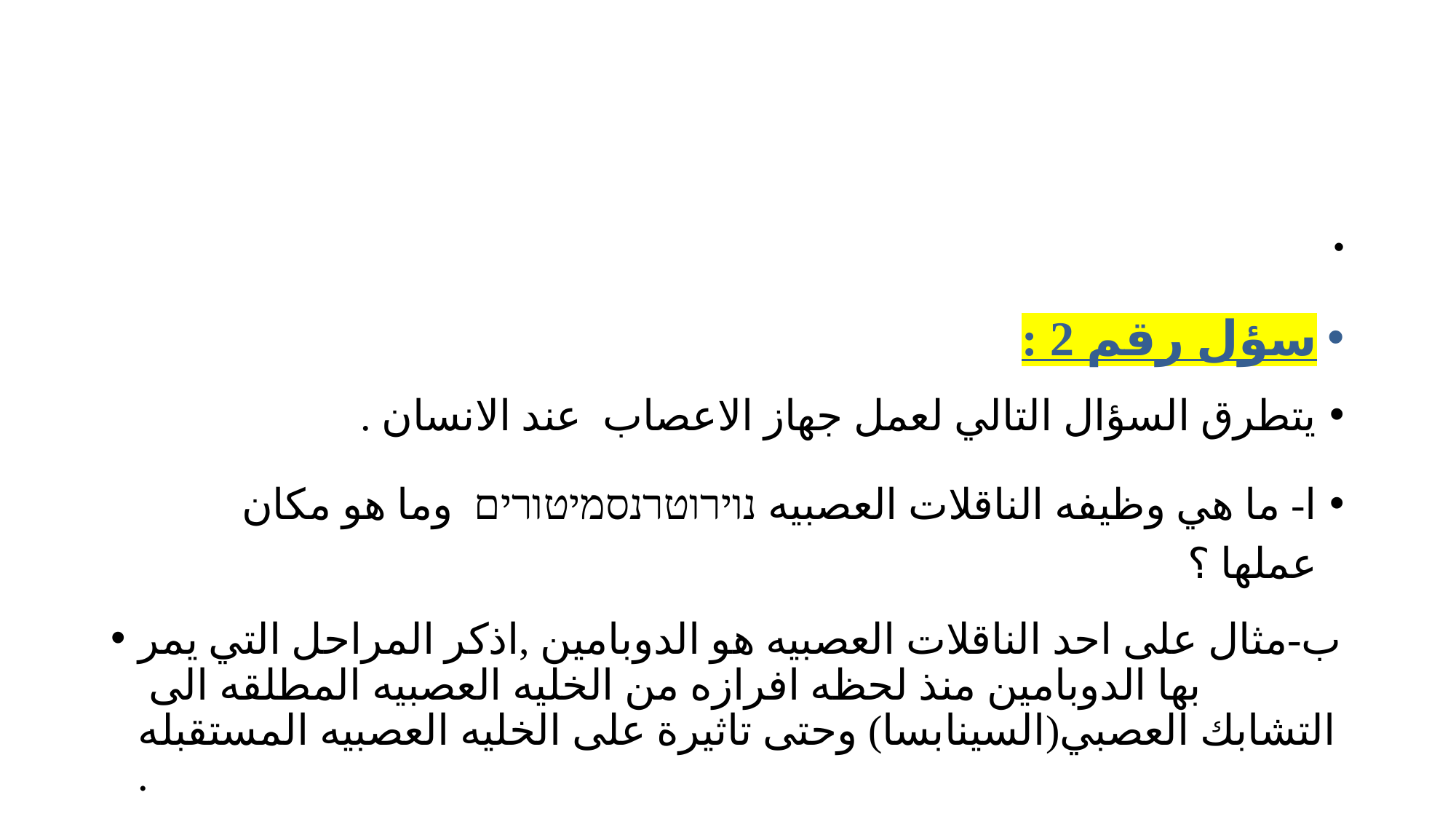

سؤل رقم 2 :
يتطرق السؤال التالي لعمل جهاز الاعصاب  عند الانسان .
ا- ما هي وظيفه الناقلات العصبيه נוירוטרנסמיטורים  وما هو مكان عملها ؟
ب-مثال على احد الناقلات العصبيه هو الدوبامين ,اذكر المراحل التي يمر بها الدوبامين منذ لحظه افرازه من الخليه العصبيه المطلقه الى  التشابك العصبي(السينابسا) وحتى تاثيرة على الخليه العصبيه المستقبله .